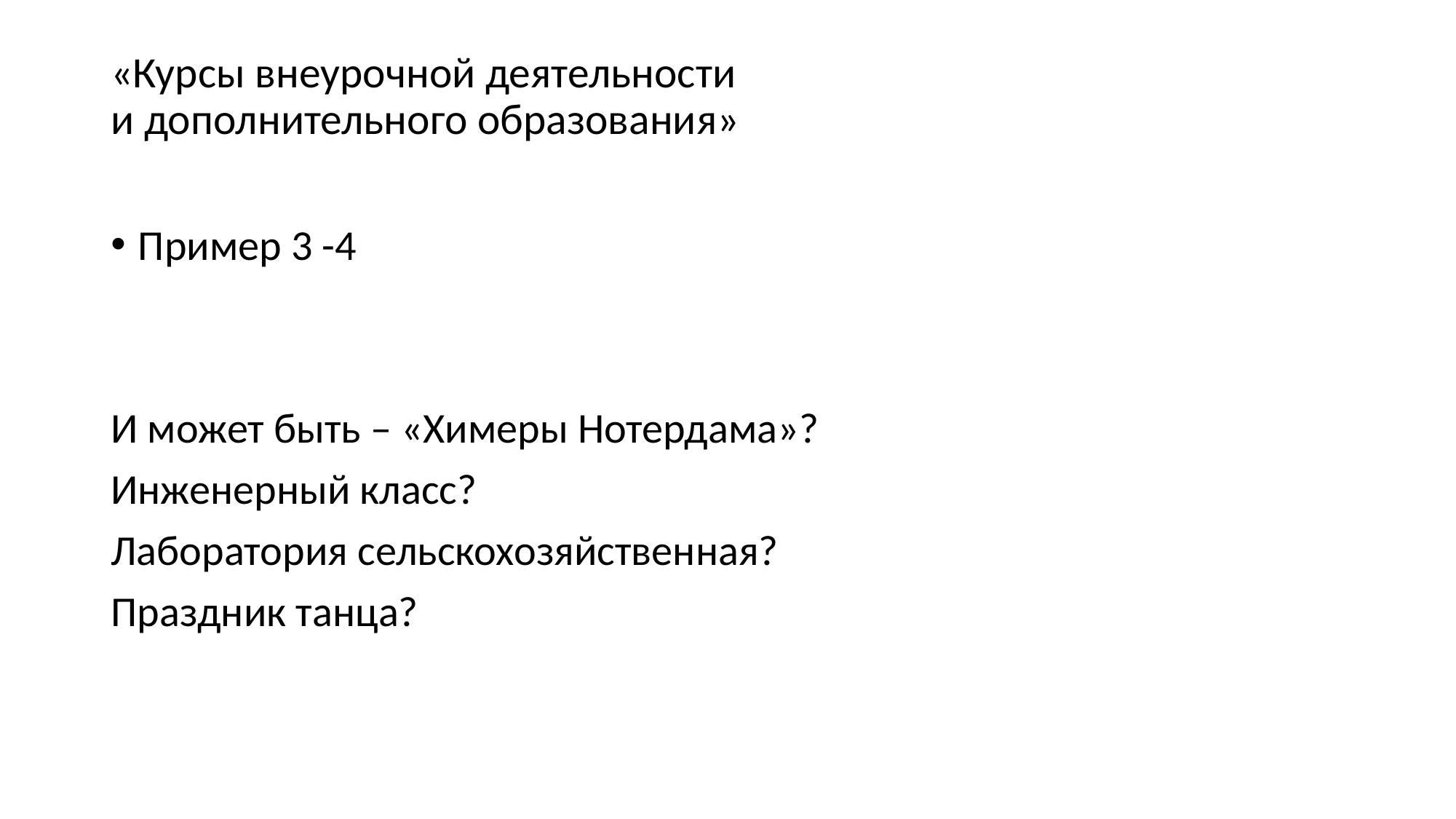

# «Курсы внеурочной деятельности и дополнительного образования»
Пример 3 -4

И может быть – «Химеры Нотердама»?
Инженерный класс?
Лаборатория сельскохозяйственная?
Праздник танца?